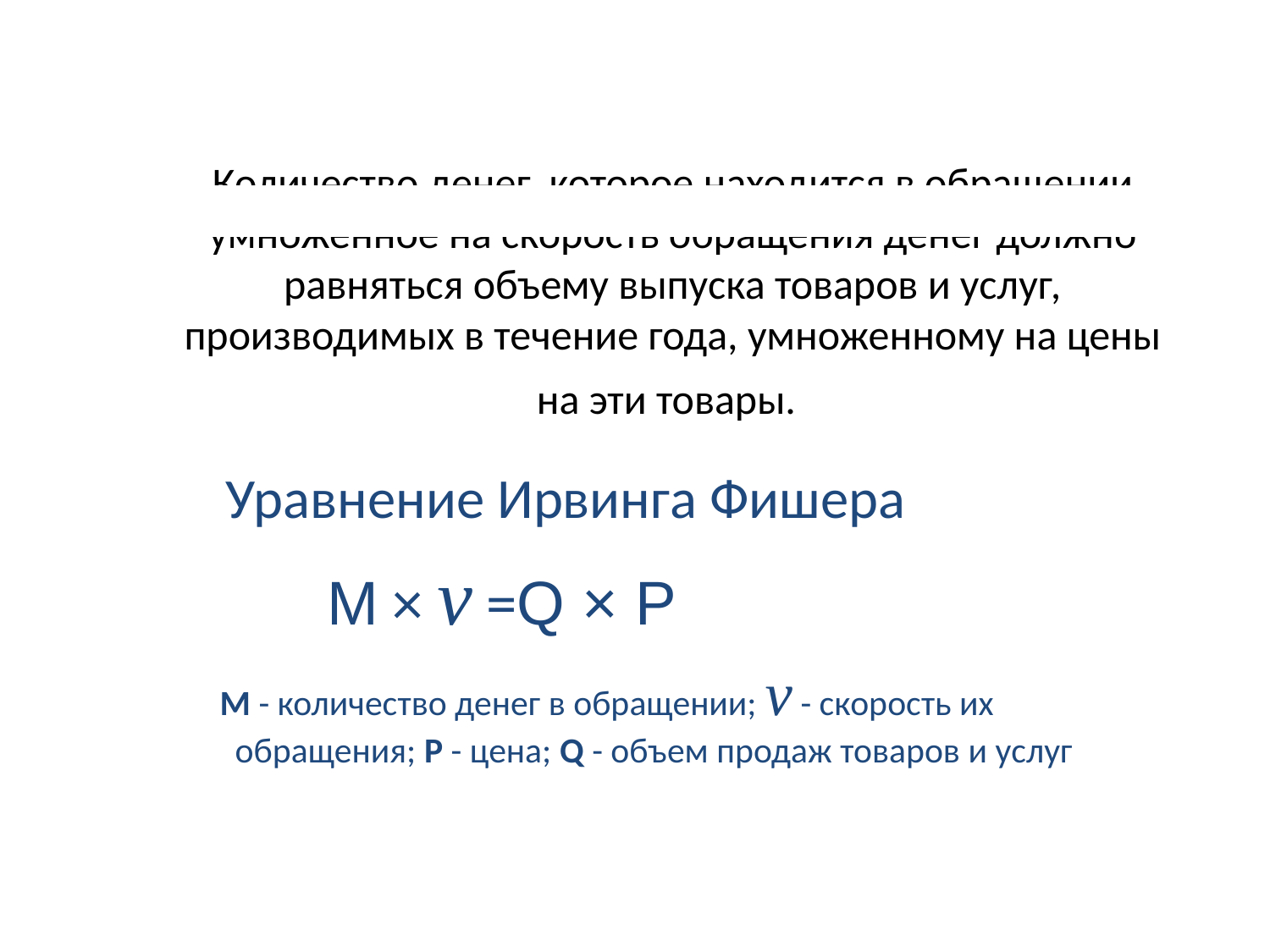

# Количество денег, которое находится в обращении умноженное на скорость обращения денег должно равняться объему выпуска товаров и услуг, производимых в течение года, умноженному на цены на эти товары.

   Уравнение Ирвинга Фишера
           M × ν =Q × P
    М - количество денег в обращении; ν - скорость их обращения; P - цена; Q - объем продаж товаров и услуг